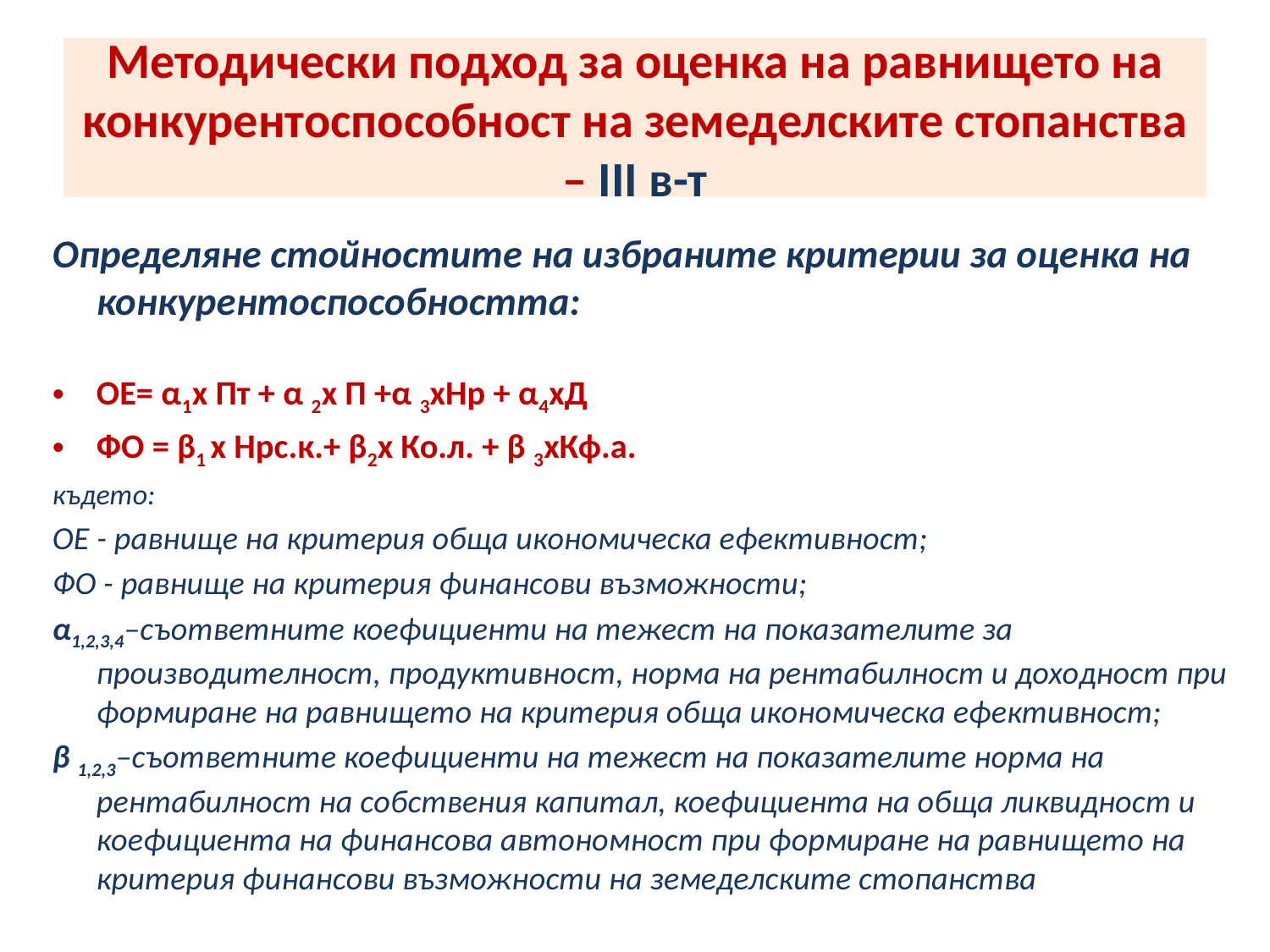

# Методически подход за оценка на равнището на конкурентоспособност на земеделските стопанства – ІІІ в-т
Определяне стойностите на избраните критерии за оценка на конкурентоспособността:

ОЕ= α1х Пт + α 2х П +α 3хНр + α4хД
ФО = β1 х Нрс.к.+ β2х Ко.л. + β 3хКф.а.
където:
ОЕ - равнище на критерия обща икономическа ефективност;
ФО - равнище на критерия финансови възможности;
α1,2,3,4–съответните коефициенти на тежест на показателите за производителност, продуктивност, норма на рентабилност и доходност при формиране на равнището на критерия обща икономическа ефективност;
β 1,2,3–съответните коефициенти на тежест на показателите норма на рентабилност на собствения капитал, коефициента на обща ликвидност и коефициента на финансова автономност при формиране на равнището на критерия финансови възможности на земеделските стопанства